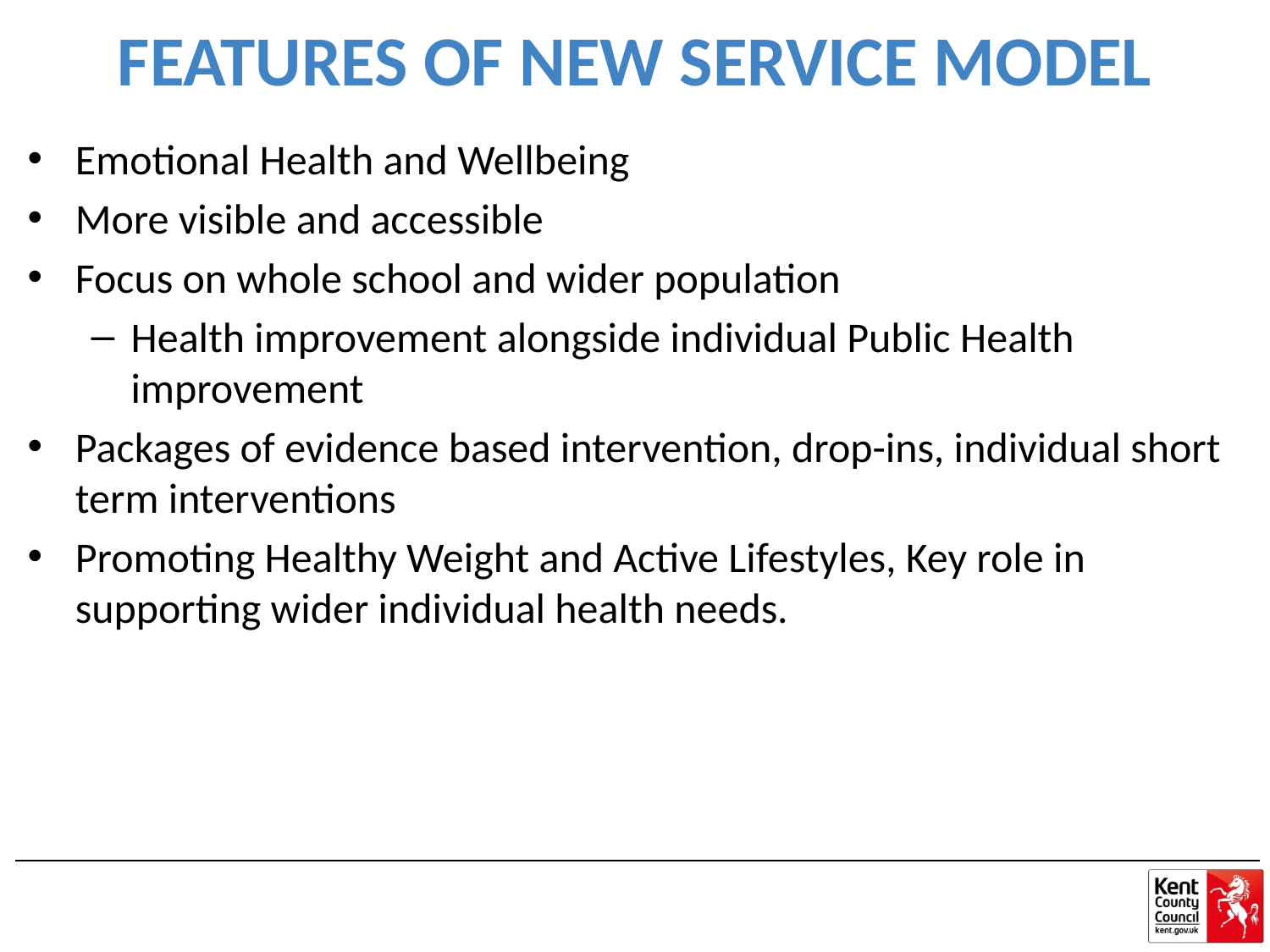

# FEATURES OF NEW SERVICE MODEL
Emotional Health and Wellbeing
More visible and accessible
Focus on whole school and wider population
Health improvement alongside individual Public Health improvement
Packages of evidence based intervention, drop-ins, individual short term interventions
Promoting Healthy Weight and Active Lifestyles, Key role in supporting wider individual health needs.